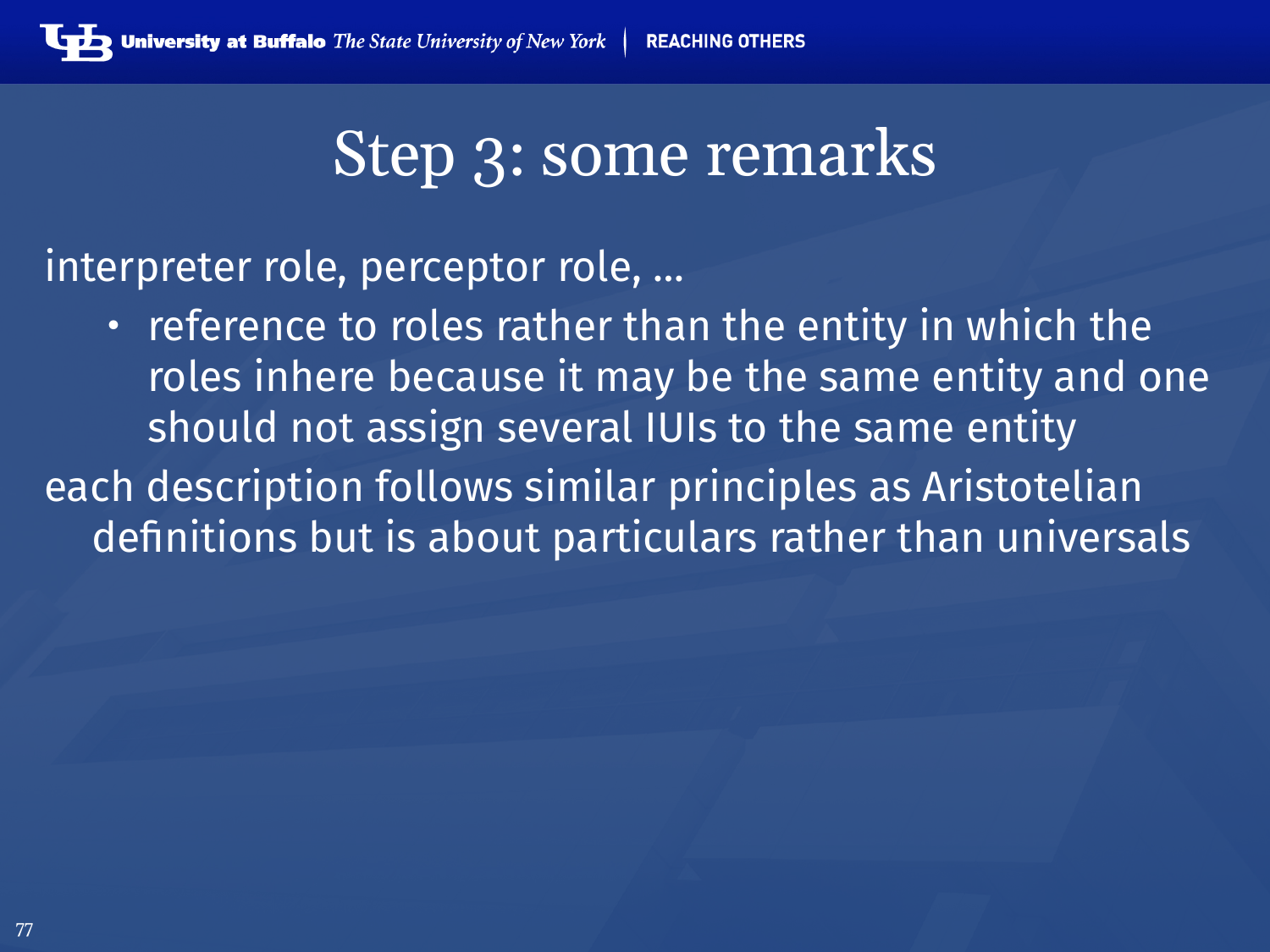

# Step 3: some remarks
interpreter role, perceptor role, …
reference to roles rather than the entity in which the roles inhere because it may be the same entity and one should not assign several IUIs to the same entity
each description follows similar principles as Aristotelian definitions but is about particulars rather than universals